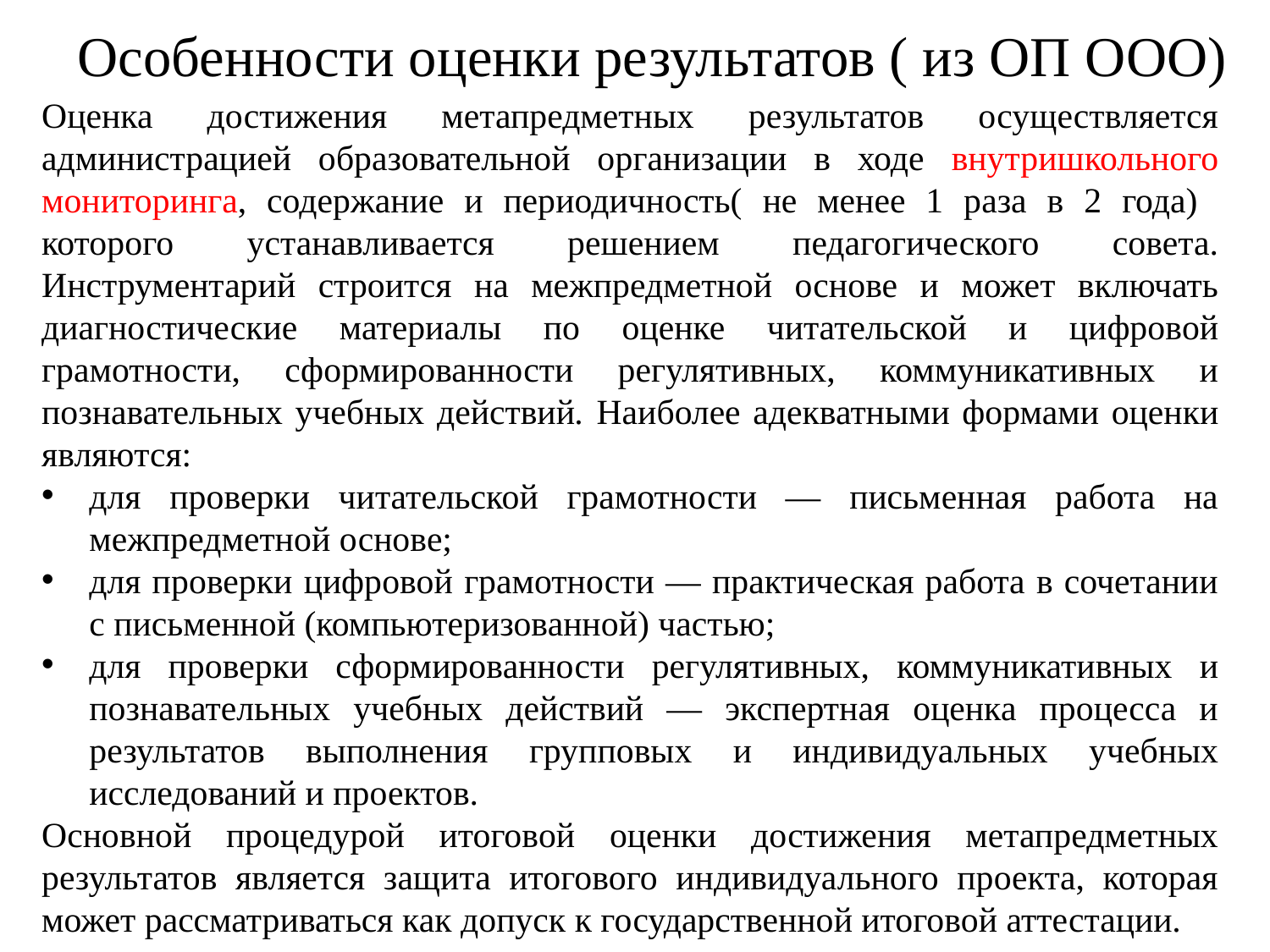

# Особенности оценки результатов ( из ОП ООО)
Оценка достижения метапредметных результатов осуществляется администрацией образовательной организации в ходе внутришкольного мониторинга, содержание и периодичность( не менее 1 раза в 2 года)  которого устанавливается решением педагогического совета. Инструментарий строится на межпредметной основе и может включать диагностические материалы по оценке читательской и цифровой грамотности, сформированности регулятивных, коммуникативных и познавательных учебных действий. Наиболее адекватными формами оценки являются:
для проверки читательской грамотности — письменная работа на межпредметной основе;
для проверки цифровой грамотности — практическая работа в сочетании с письменной (компьютеризованной) частью;
для проверки сформированности регулятивных, коммуникативных и познавательных учебных действий — экспертная оценка процесса и результатов выполнения групповых и индивидуальных учебных исследований и проектов.
Основной процедурой итоговой оценки достижения метапредметных результатов является защита итогового индивидуального проекта, которая может рассматриваться как допуск к государственной итоговой аттестации.